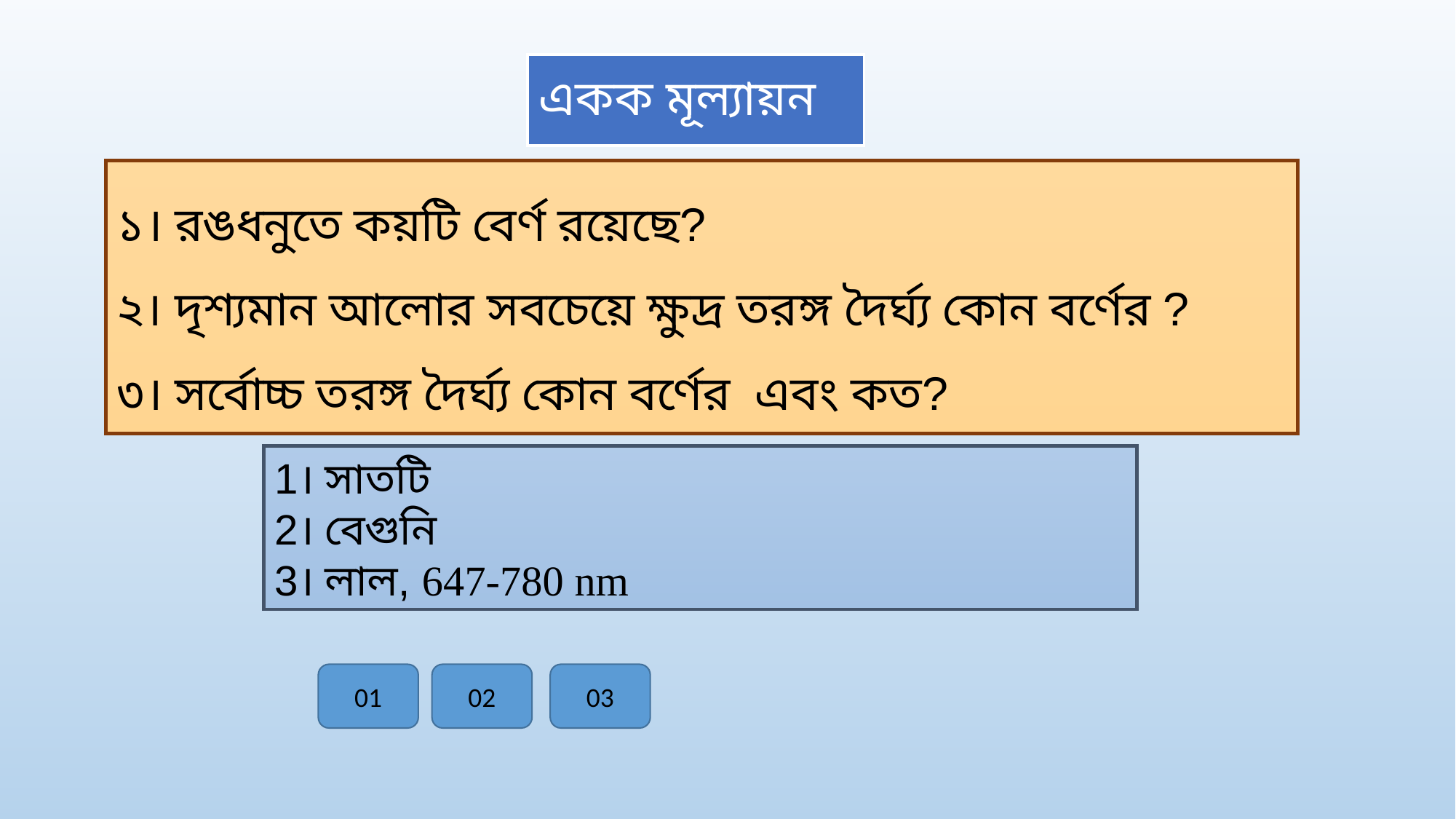

# একক মূল্যায়ন
১। রঙধনুতে কয়টি বের্ণ রয়েছে?
২। দৃশ্যমান আলোর সবচেয়ে ক্ষুদ্র তরঙ্গ দৈর্ঘ্য কোন বর্ণের ?
৩। সর্বোচ্চ তরঙ্গ দৈর্ঘ্য কোন বর্ণের  এবং কত?
1। সাতটি
2। বেগুনি
3। লাল, 647-780 nm
01
02
03